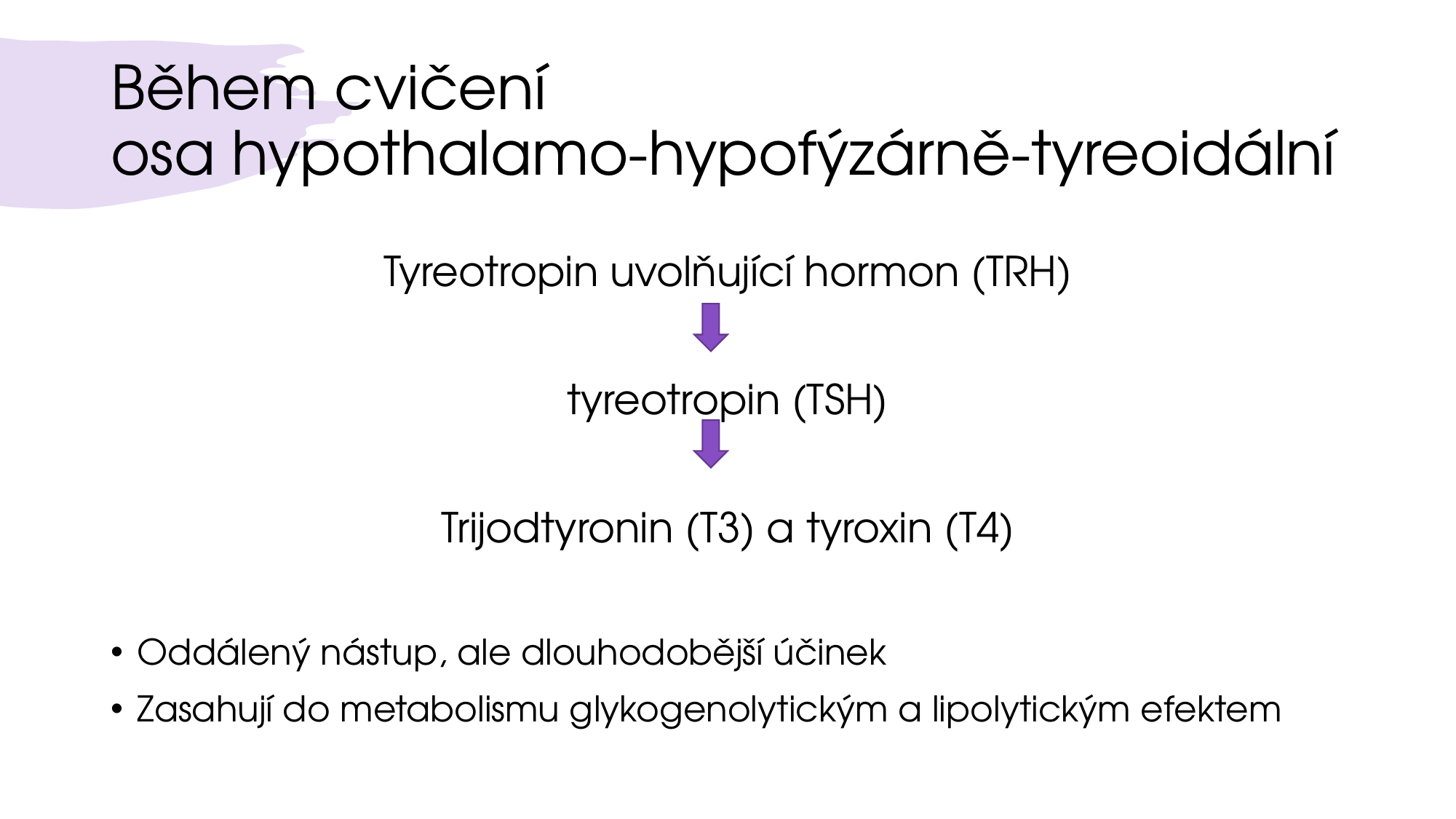

# Během cvičení osa hypothalamo-hypofýzárně-tyreoidální
Tyreotropin uvolňující hormon (TRH)

tyreotropin (TSH)

Trijodtyronin (T3) a tyroxin (T4)

Oddálený nástup, ale dlouhodobější účinek
Zasahují do metabolismu glykogenolytickým a lipolytickým efektem